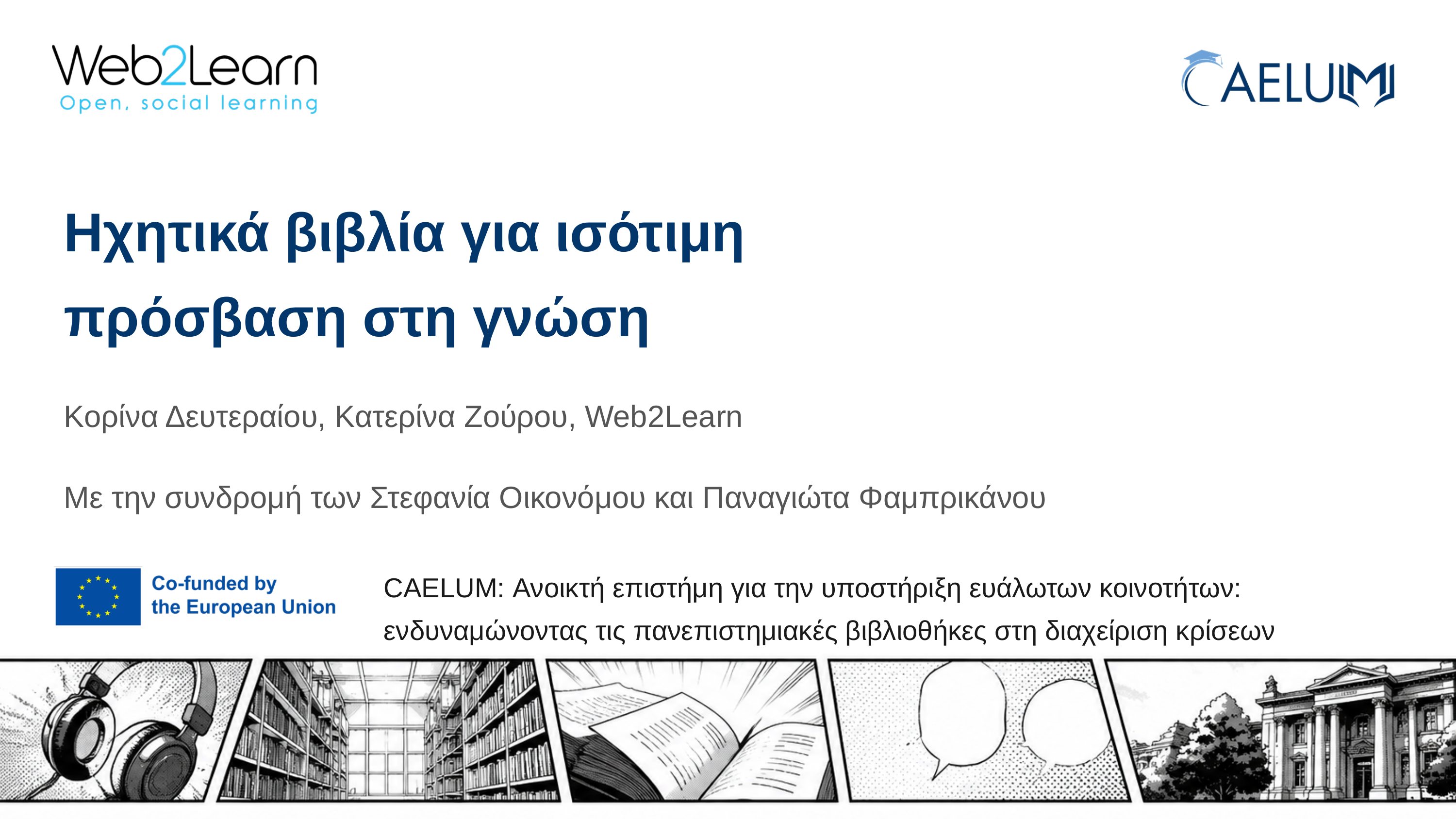

Ηχητικά βιβλία για ισότιμη
πρόσβαση στη γνώση
Κορίνα Δευτεραίου, Κατερίνα Ζούρου, Web2Learn

Με την συνδρομή των Στεφανία Οικονόμου και Παναγιώτα Φαμπρικάνου
CAELUM: Ανοικτή επιστήμη για την υποστήριξη ευάλωτων κοινοτήτων: ενδυναμώνοντας τις πανεπιστημιακές βιβλιοθήκες στη διαχείριση κρίσεων